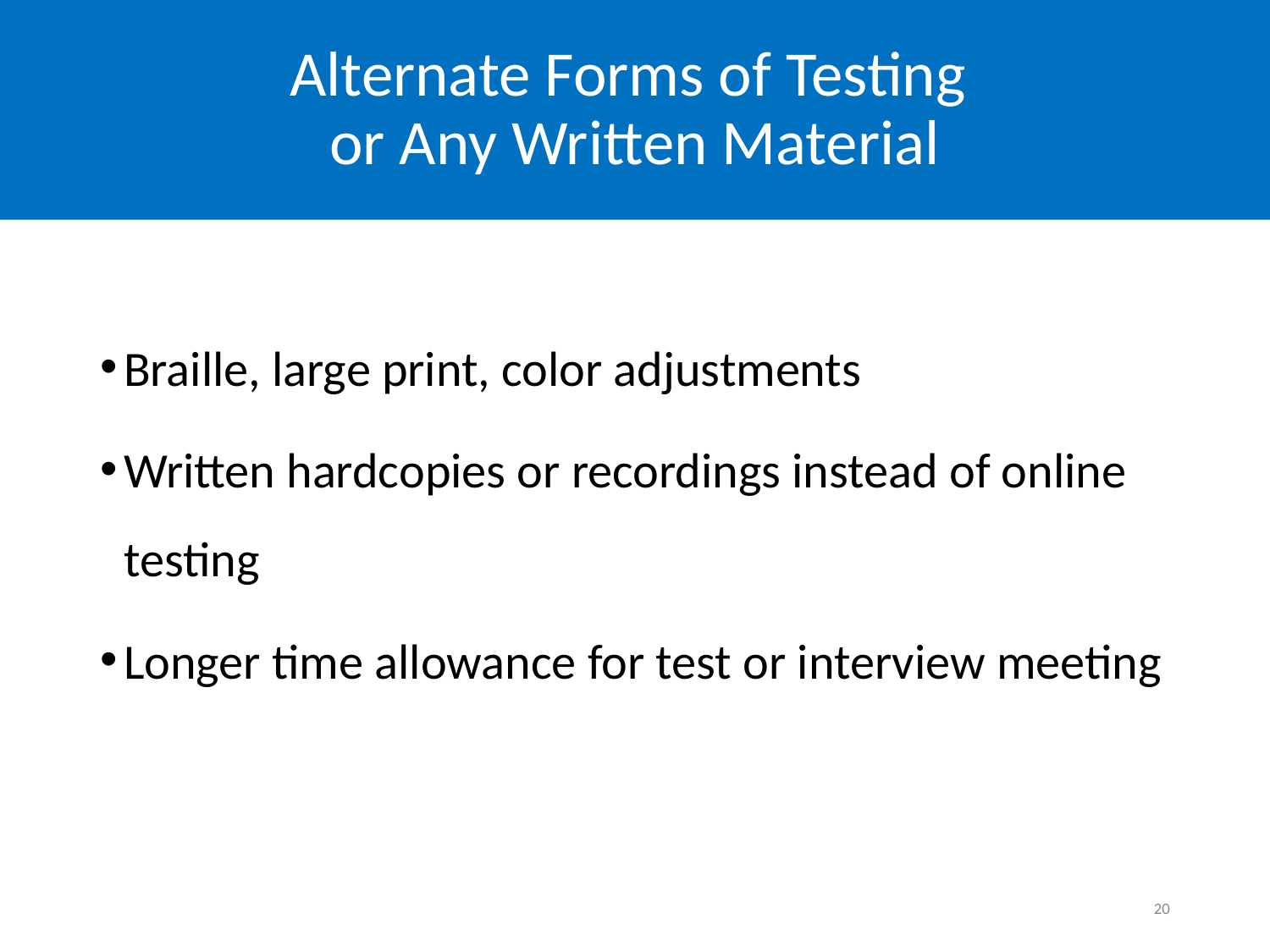

# Alternate Forms of Testing or Any Written Material
Braille, large print, color adjustments
Written hardcopies or recordings instead of online testing
Longer time allowance for test or interview meeting

20